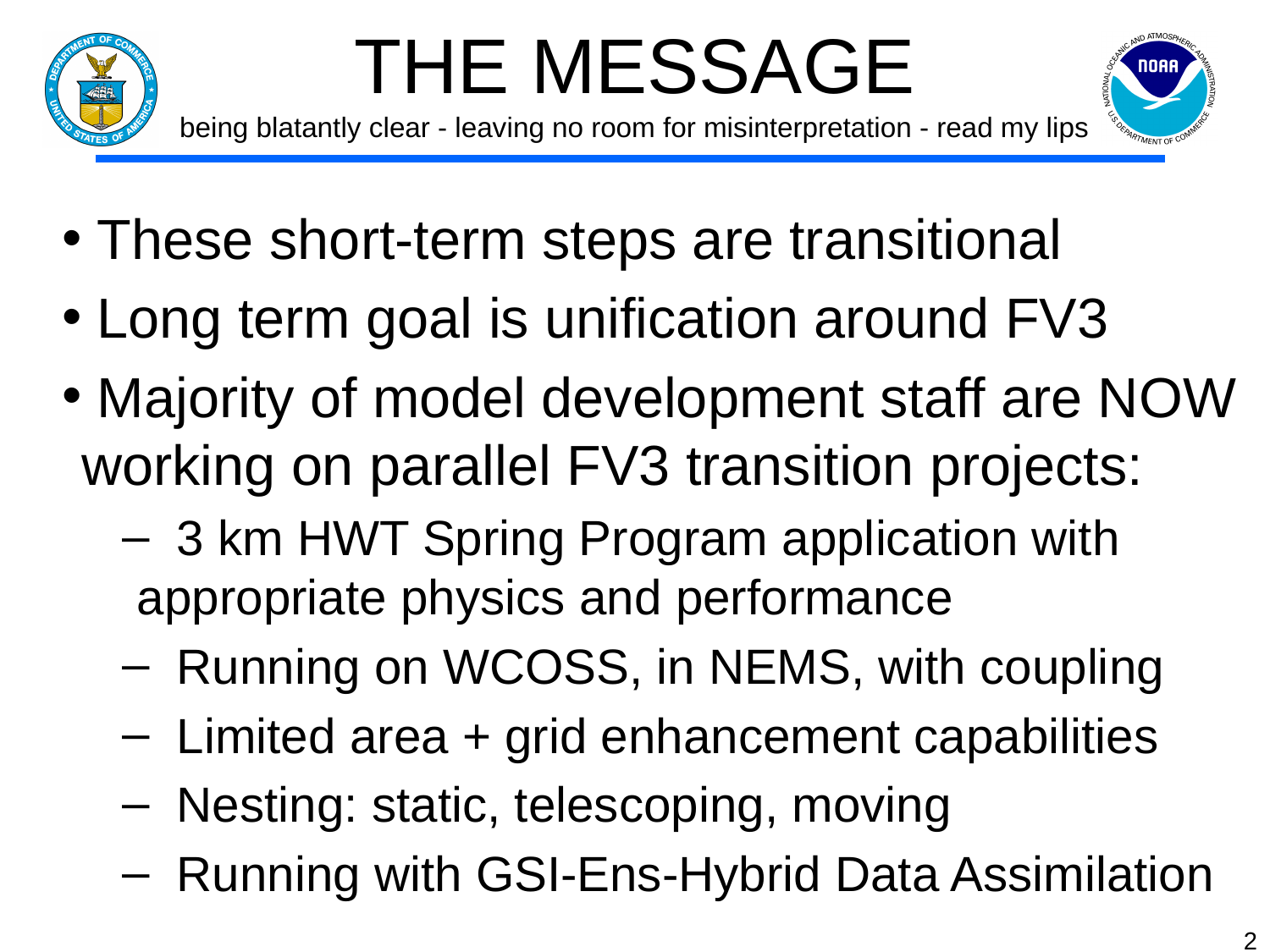

# THE MESSAGE being blatantly clear - leaving no room for misinterpretation - read my lips
 These short-term steps are transitional
 Long term goal is unification around FV3
 Majority of model development staff are NOW working on parallel FV3 transition projects:
  3 km HWT Spring Program application with appropriate physics and performance
  Running on WCOSS, in NEMS, with coupling
  Limited area + grid enhancement capabilities
  Nesting: static, telescoping, moving
  Running with GSI-Ens-Hybrid Data Assimilation

2